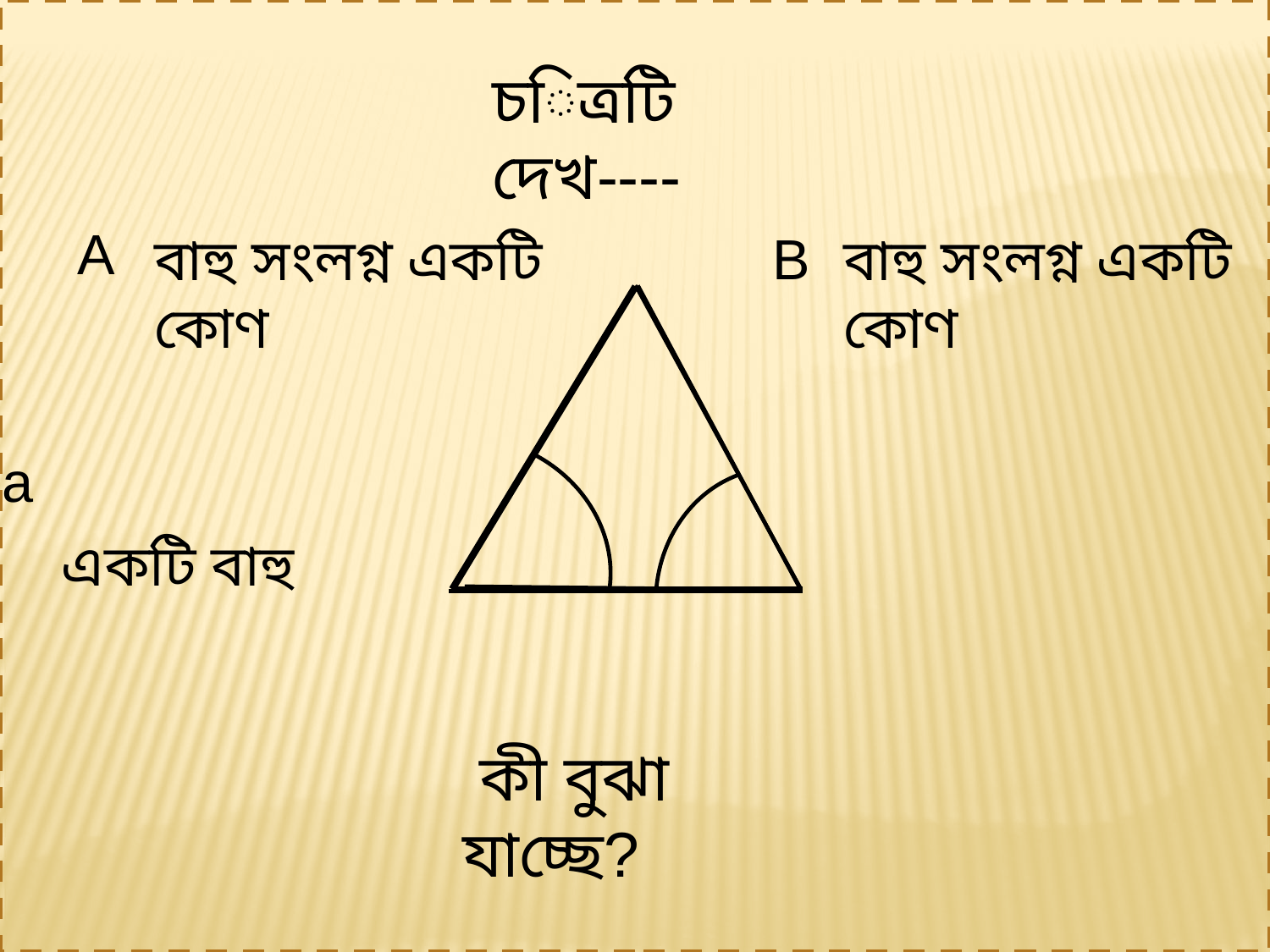

চিত্রটি দেখ----
A
B
বাহু সংলগ্ন একটি কোণ
বাহু সংলগ্ন একটি কোণ

a
একটি বাহু
 কী বুঝা যাচ্ছে?